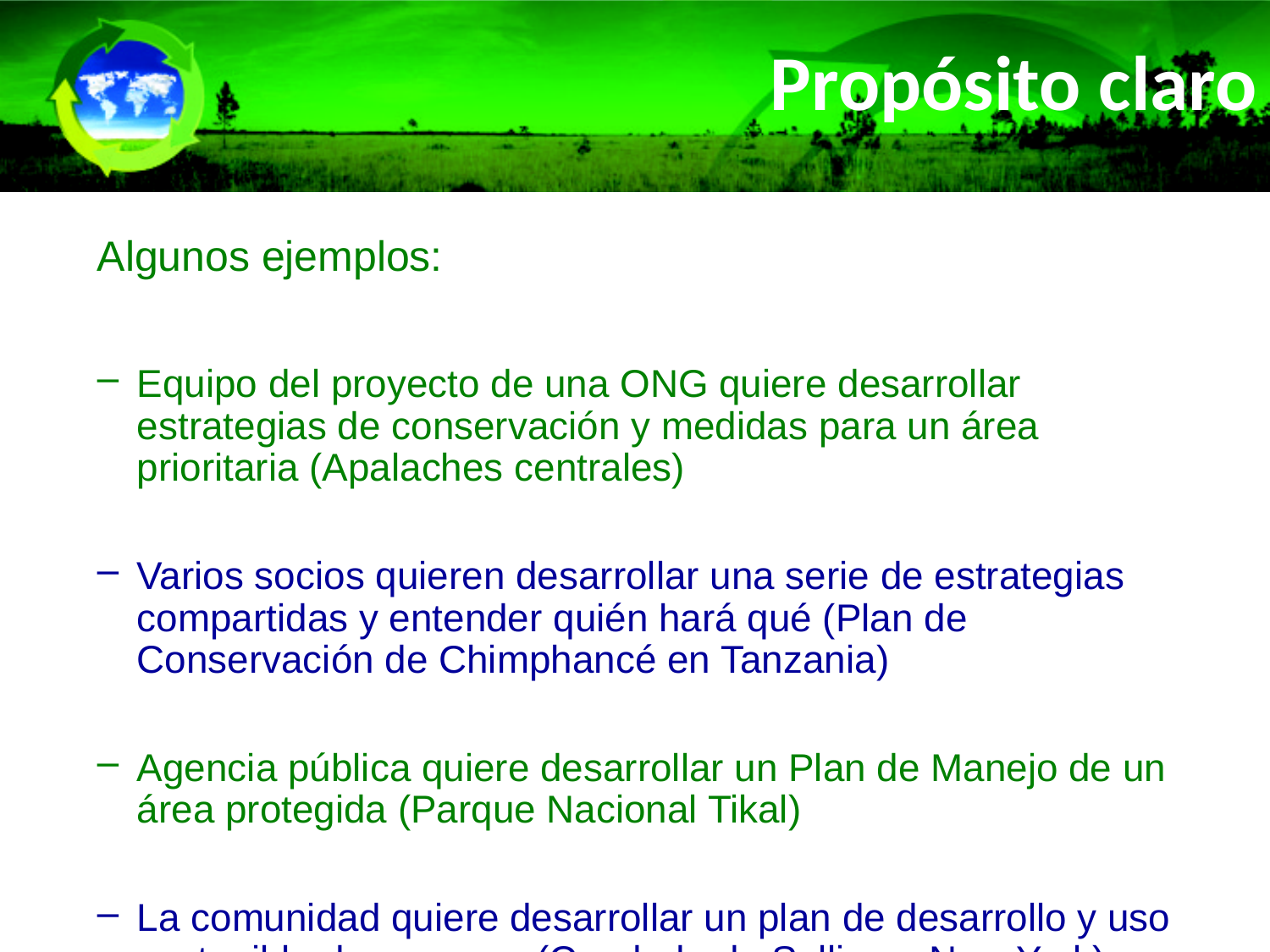

# Propósito claro

Algunos ejemplos:

Equipo del proyecto de una ONG quiere desarrollar estrategias de conservación y medidas para un área prioritaria (Apalaches centrales)

Varios socios quieren desarrollar una serie de estrategias compartidas y entender quién hará qué (Plan de Conservación de Chimphancé en Tanzania)

Agencia pública quiere desarrollar un Plan de Manejo de un área protegida (Parque Nacional Tikal)

La comunidad quiere desarrollar un plan de desarrollo y uso sostenible de recursos (Condado de Sullivan, New York)